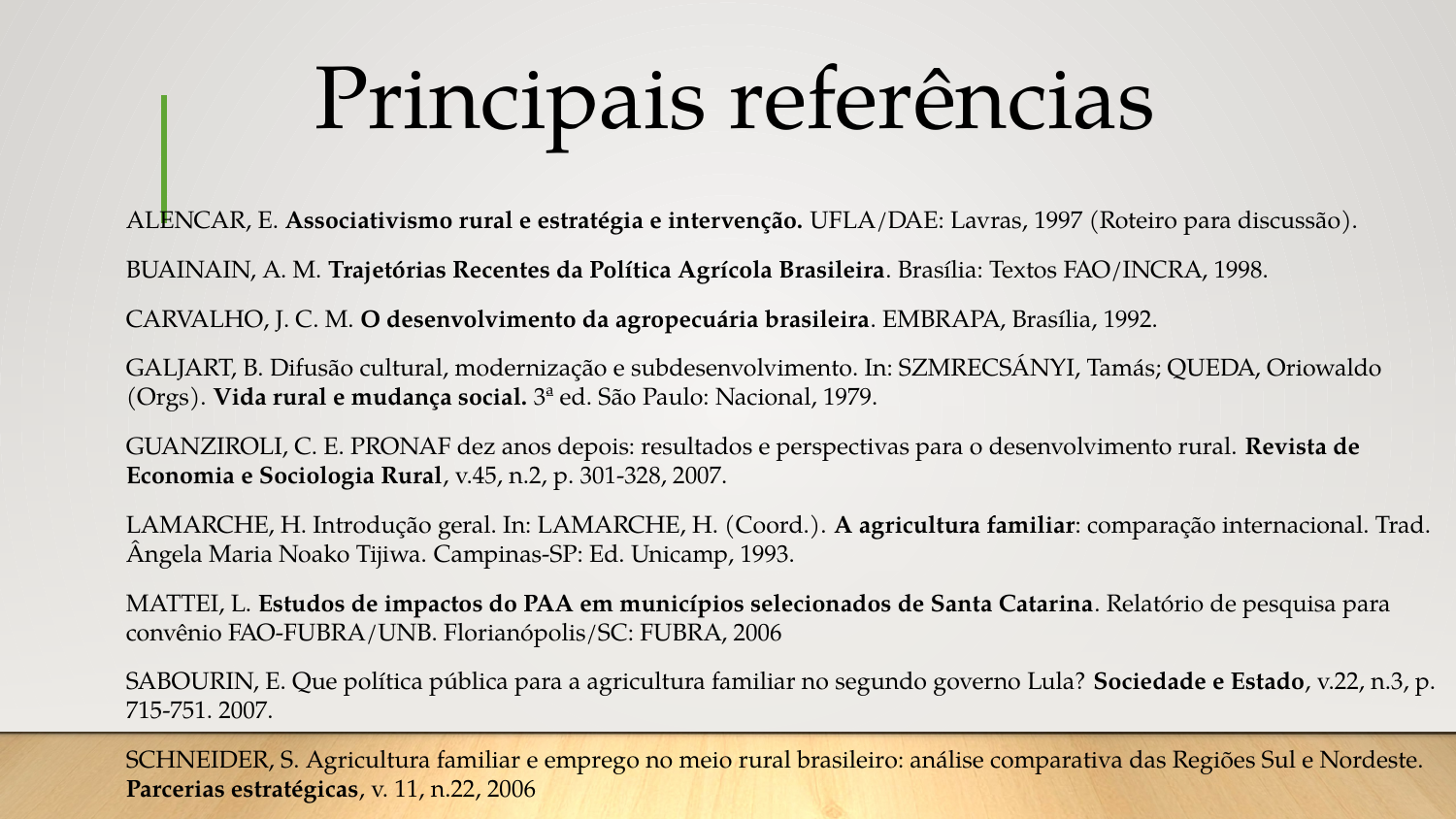

Principais referências
ALENCAR, E. Associativismo rural e estratégia e intervenção. UFLA/DAE: Lavras, 1997 (Roteiro para discussão).
BUAINAIN, A. M. Trajetórias Recentes da Política Agrícola Brasileira. Brasília: Textos FAO/INCRA, 1998.
CARVALHO, J. C. M. O desenvolvimento da agropecuária brasileira. EMBRAPA, Brasília, 1992.
GALJART, B. Difusão cultural, modernização e subdesenvolvimento. In: SZMRECSÁNYI, Tamás; QUEDA, Oriowaldo (Orgs). Vida rural e mudança social. 3ª ed. São Paulo: Nacional, 1979.
GUANZIROLI, C. E. PRONAF dez anos depois: resultados e perspectivas para o desenvolvimento rural. Revista de Economia e Sociologia Rural, v.45, n.2, p. 301-328, 2007.
LAMARCHE, H. Introdução geral. In: LAMARCHE, H. (Coord.). A agricultura familiar: comparação internacional. Trad. Ângela Maria Noako Tijiwa. Campinas-SP: Ed. Unicamp, 1993.
MATTEI, L. Estudos de impactos do PAA em municípios selecionados de Santa Catarina. Relatório de pesquisa para convênio FAO-FUBRA/UNB. Florianópolis/SC: FUBRA, 2006
SABOURIN, E. Que política pública para a agricultura familiar no segundo governo Lula? Sociedade e Estado, v.22, n.3, p. 715-751. 2007.
SCHNEIDER, S. Agricultura familiar e emprego no meio rural brasileiro: análise comparativa das Regiões Sul e Nordeste. Parcerias estratégicas, v. 11, n.22, 2006